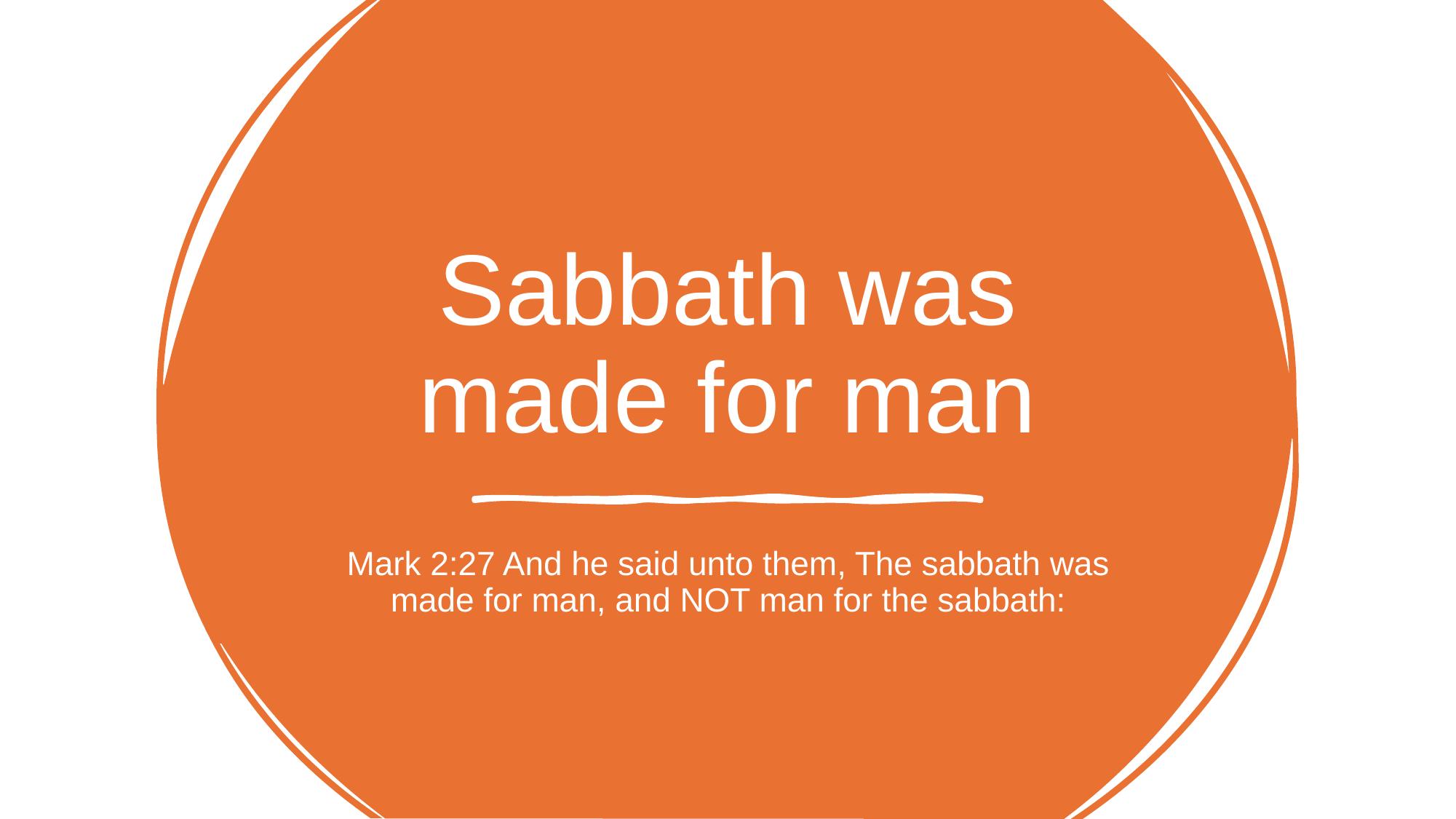

# Sabbath was made for man

Mark 2:27 And he said unto them, The sabbath was made for man, and NOT man for the sabbath: